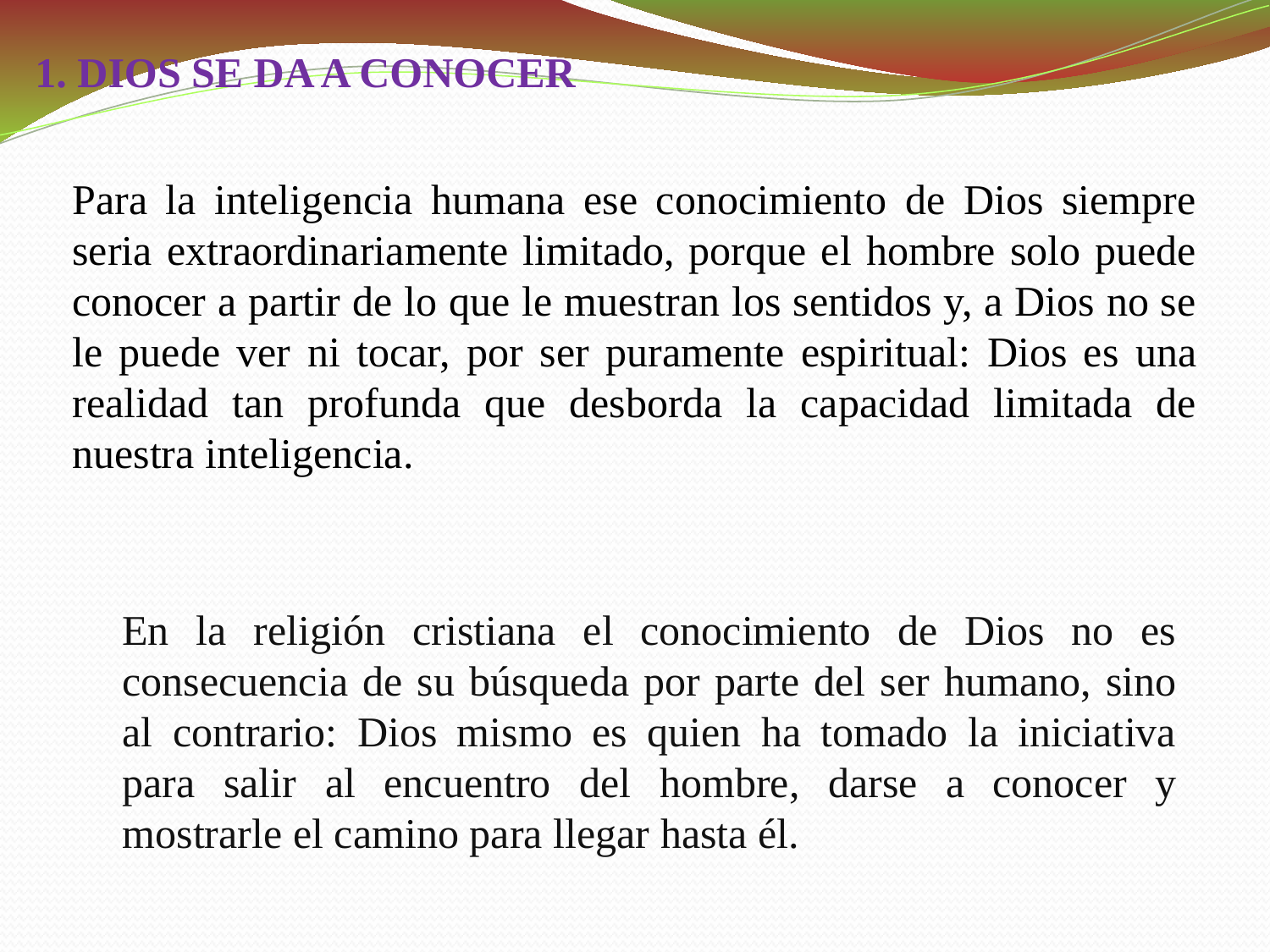

1. DIOS SE DA A CONOCER
Para la inteligencia humana ese conocimiento de Dios siempre seria extraordinariamente limitado, porque el hombre solo puede conocer a partir de lo que le muestran los sentidos y, a Dios no se le puede ver ni tocar, por ser puramente espiritual: Dios es una realidad tan profunda que desborda la capacidad limitada de nuestra inteligencia.
En la religión cristiana el conocimiento de Dios no es consecuencia de su búsqueda por parte del ser humano, sino al contrario: Dios mismo es quien ha tomado la iniciativa para salir al encuentro del hombre, darse a conocer y mostrarle el camino para llegar hasta él.